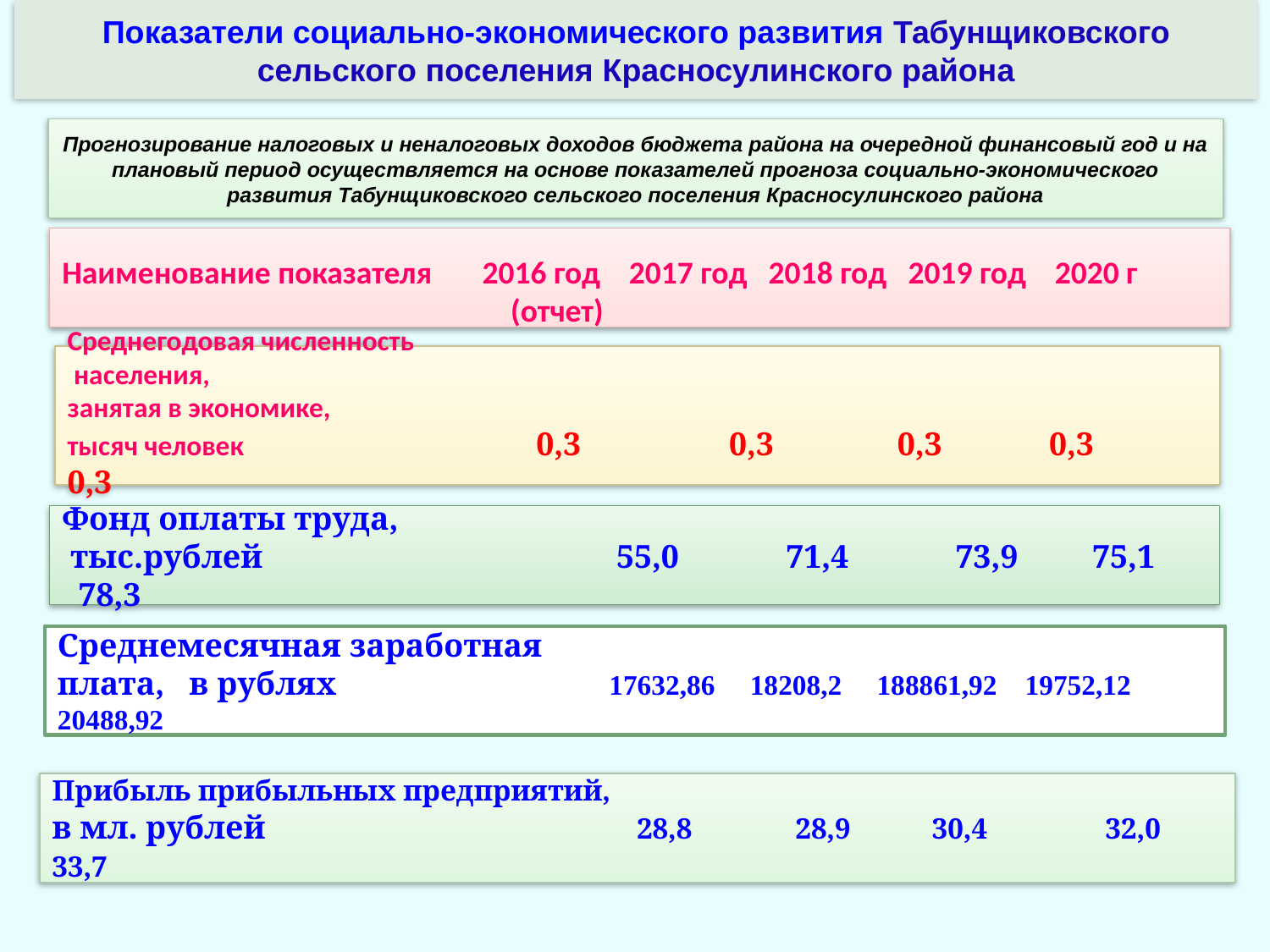

Показатели социально-экономического развития Табунщиковского сельского поселения Красносулинского района
Прогнозирование налоговых и неналоговых доходов бюджета района на очередной финансовый год и на плановый период осуществляется на основе показателей прогноза социально-экономического развития Табунщиковского сельского поселения Красносулинского района

Наименование показателя       2016 год    2017 год   2018 год   2019 год    2020 г
(отчет)

Среднегодовая численность
 населения,
занятая в экономике,
тысяч человек                                              0,3                  0,3               0,3             0,3         0,3

Фонд оплаты труда,
 тыс.рублей                                           55,0             71,4             73,9         75,1         78,3
Среднемесячная заработная
плата,   в рублях                                 17632,86     18208,2     188861,92    19752,12  20488,92
Прибыль прибыльных предприятий,
в мл. рублей                                             28,8              28,9           30,4                32,0   33,7